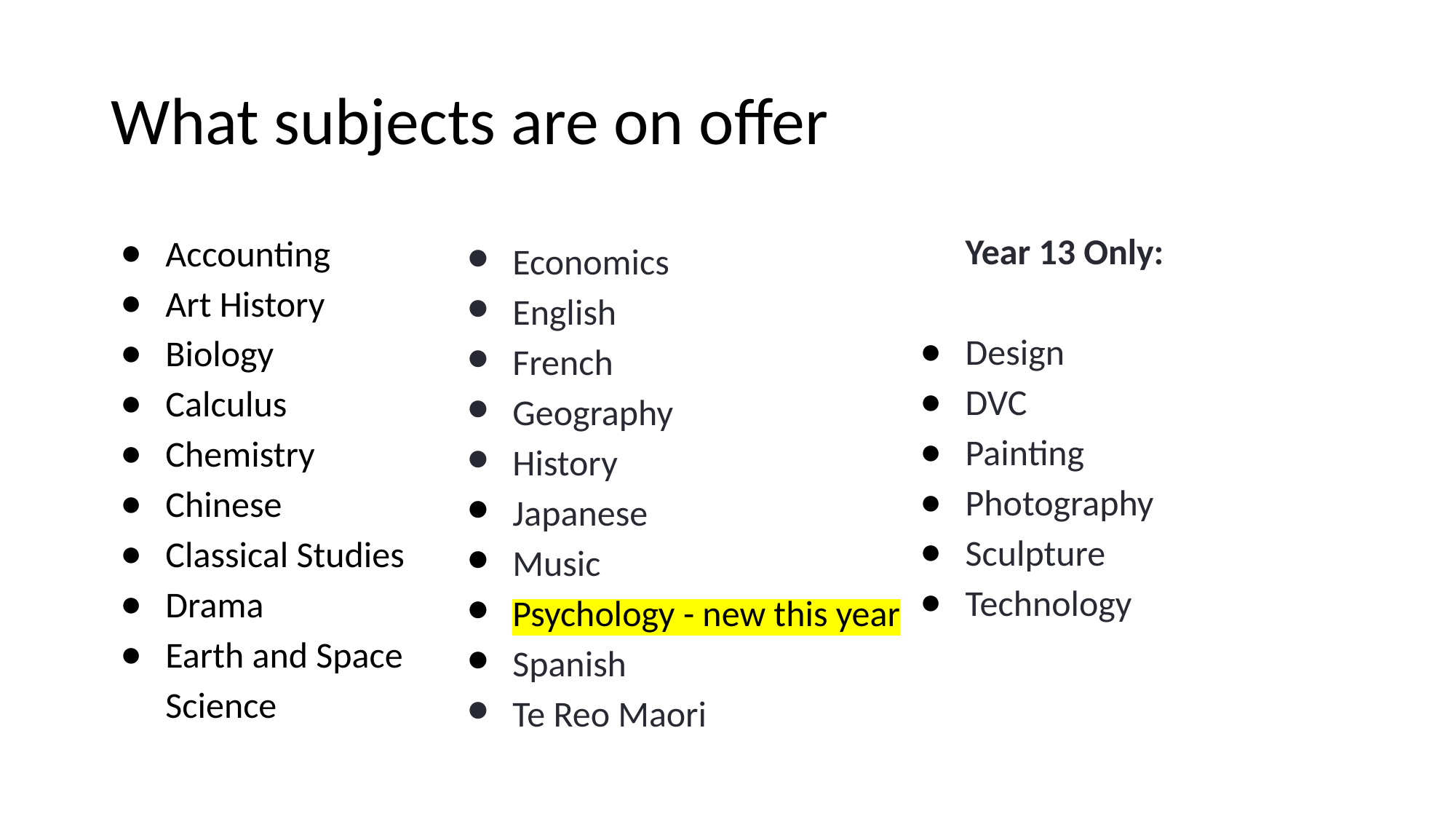

# What subjects are on offer
Year 13 Only:

Design
DVC
Painting
Photography
Sculpture
Technology

Accounting
Art History
Biology
Calculus
Chemistry
Chinese
Classical Studies
Drama
Earth and Space Science
Economics
English
French
Geography
History
Japanese
Music
Psychology - new this year
Spanish
Te Reo Maori